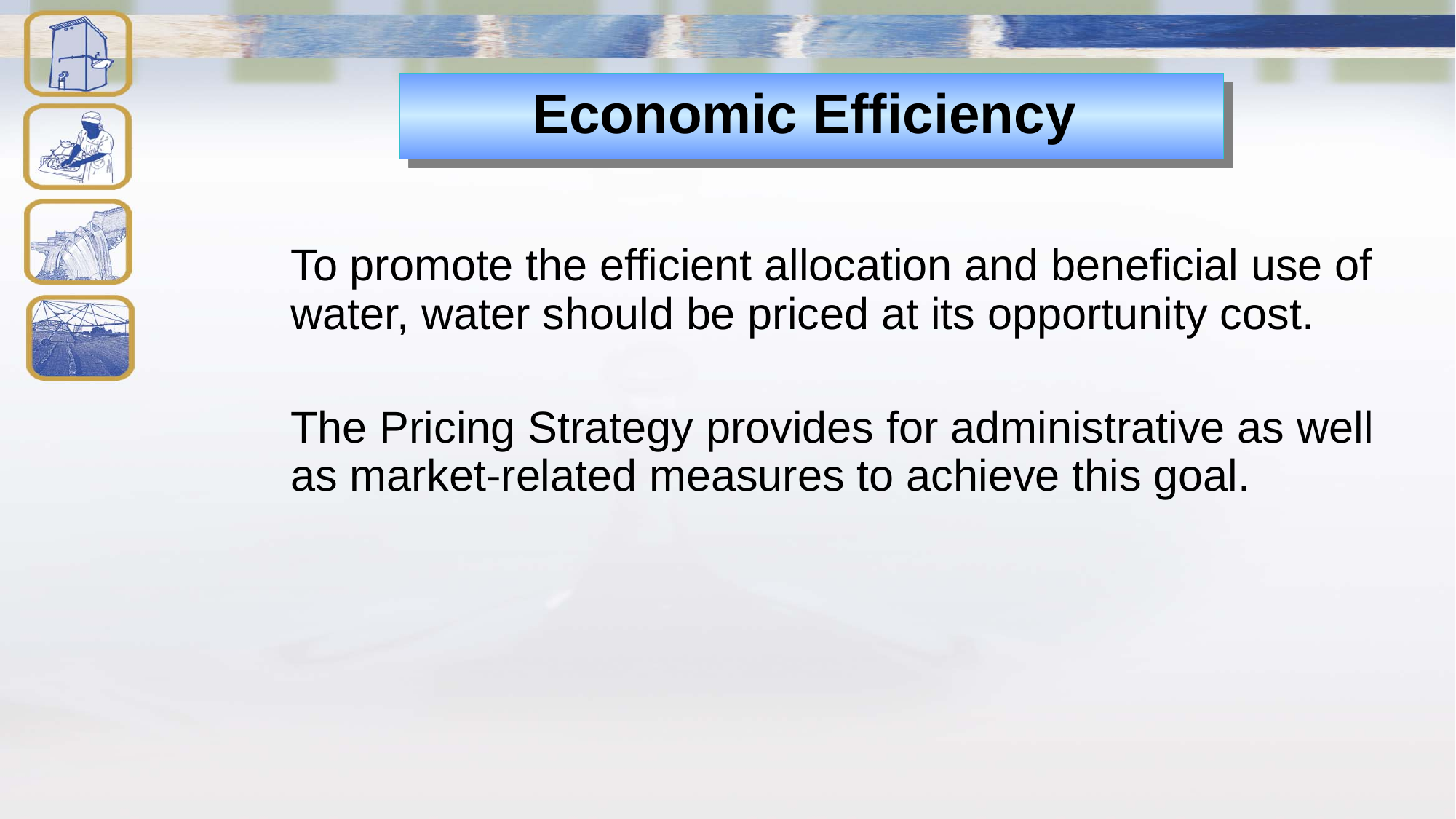

# Economic Efficiency
To promote the efficient allocation and beneficial use of water, water should be priced at its opportunity cost.

The Pricing Strategy provides for administrative as well as market-related measures to achieve this goal.